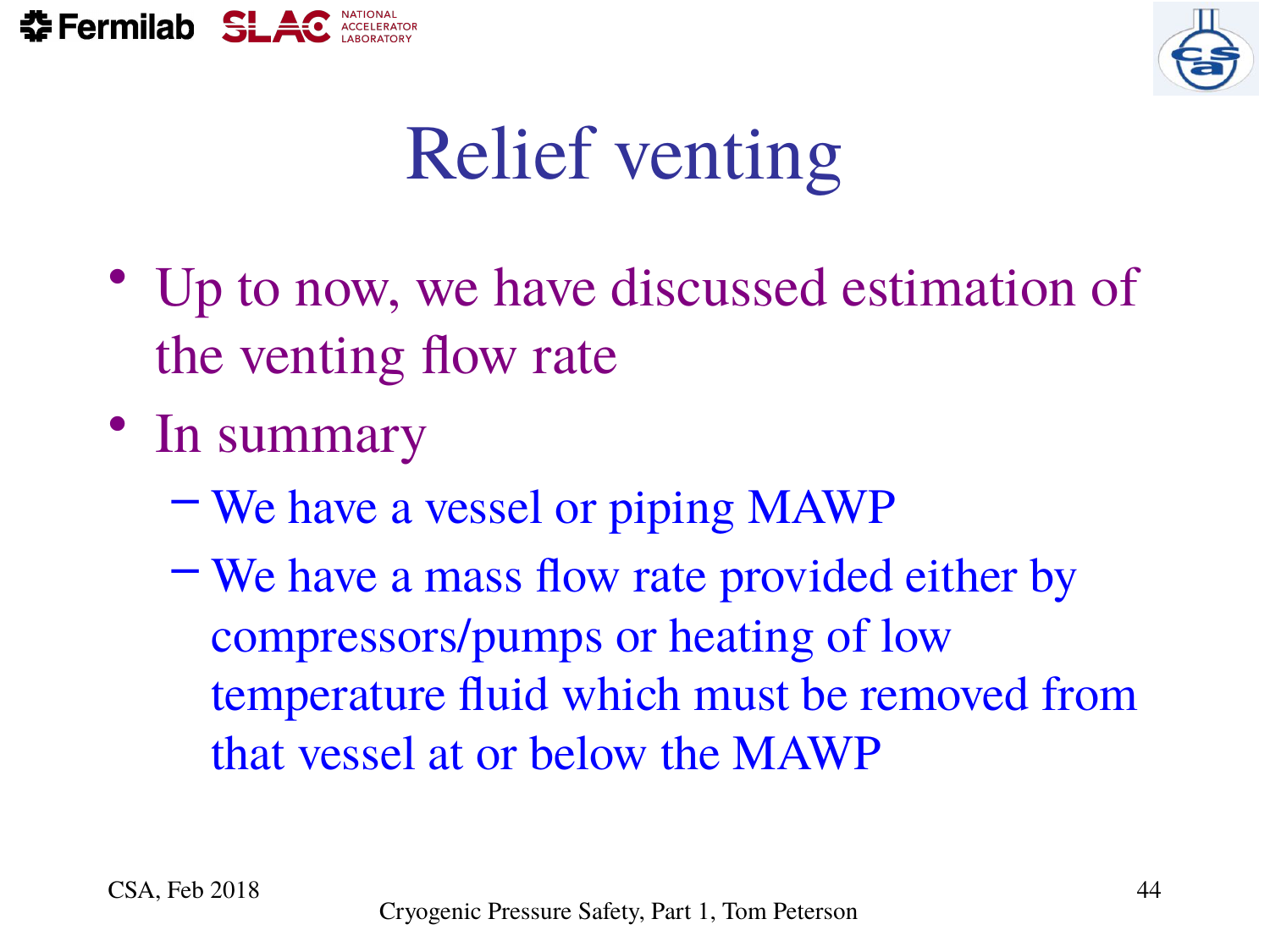

# Relief venting
Up to now, we have discussed estimation of the venting flow rate
In summary
We have a vessel or piping MAWP
We have a mass flow rate provided either by compressors/pumps or heating of low temperature fluid which must be removed from that vessel at or below the MAWP
CSA, Feb 2018
44
Cryogenic Pressure Safety, Part 1, Tom Peterson